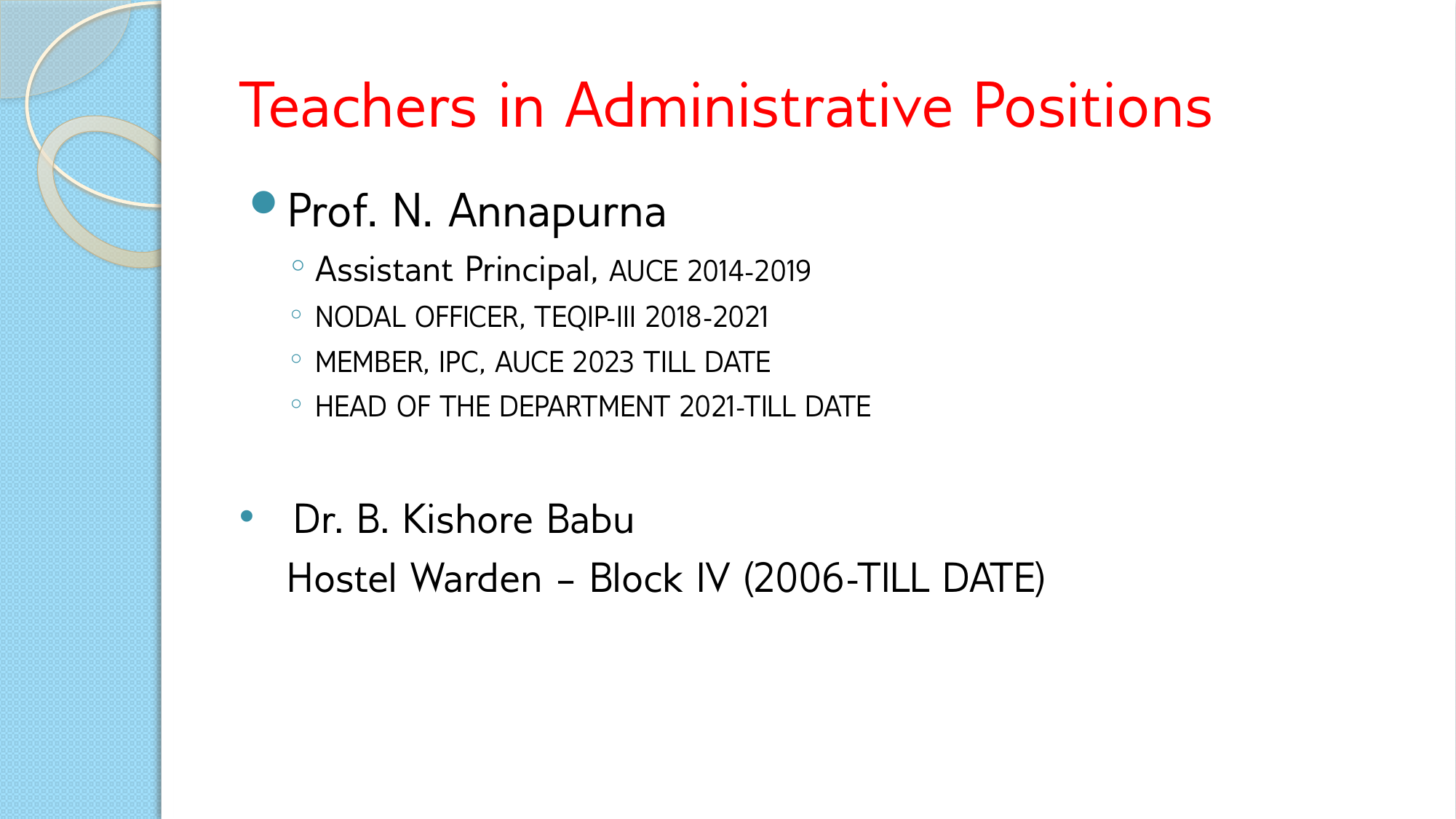

# Teachers in Administrative Positions
Prof. N. Annapurna
Assistant Principal, AUCE 2014-2019
NODAL OFFICER, TEQIP-III 2018-2021
MEMBER, IPC, AUCE 2023 TILL DATE
HEAD OF THE DEPARTMENT 2021-TILL DATE

Dr. B. Kishore Babu
Hostel Warden – Block IV (2006-TILL DATE)